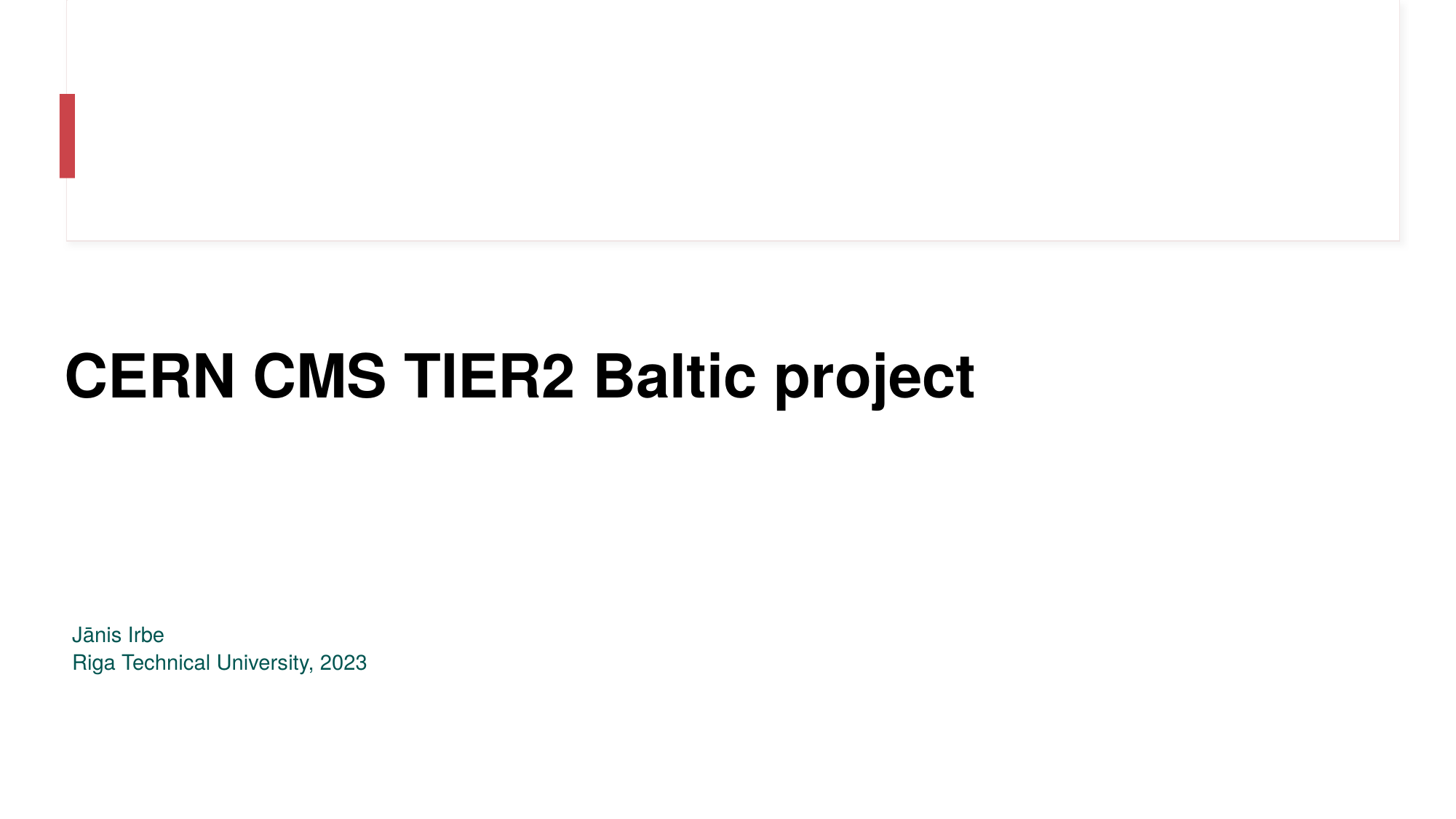

# CERN CMS TIER2 Baltic project
Jānis Irbe
Riga Technical University, 2023